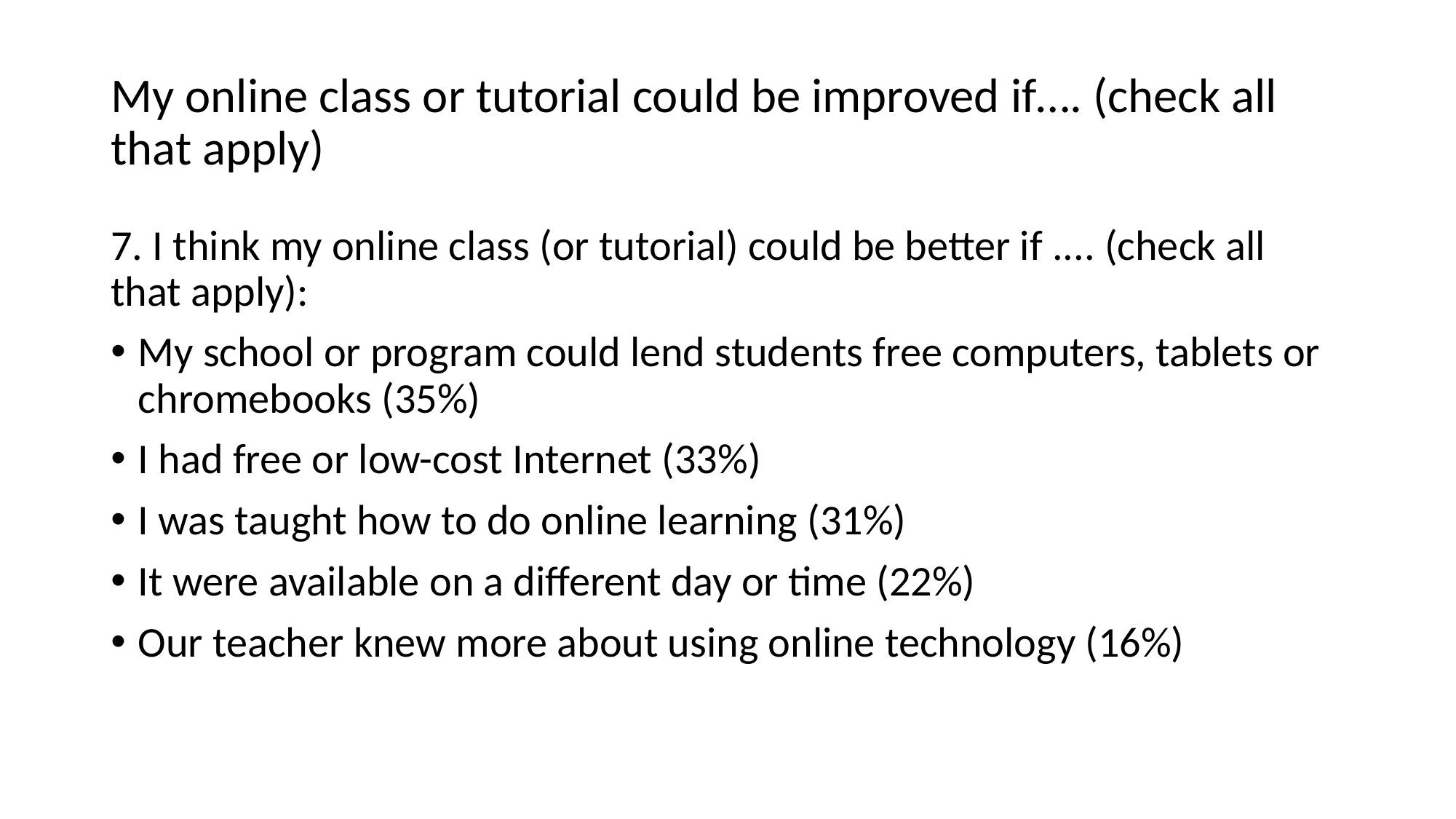

# My online class or tutorial could be improved if…. (check all that apply)
7. I think my online class (or tutorial) could be better if .... (check all that apply):
My school or program could lend students free computers, tablets or chromebooks (35%)
I had free or low-cost Internet (33%)
I was taught how to do online learning (31%)
It were available on a different day or time (22%)
Our teacher knew more about using online technology (16%)